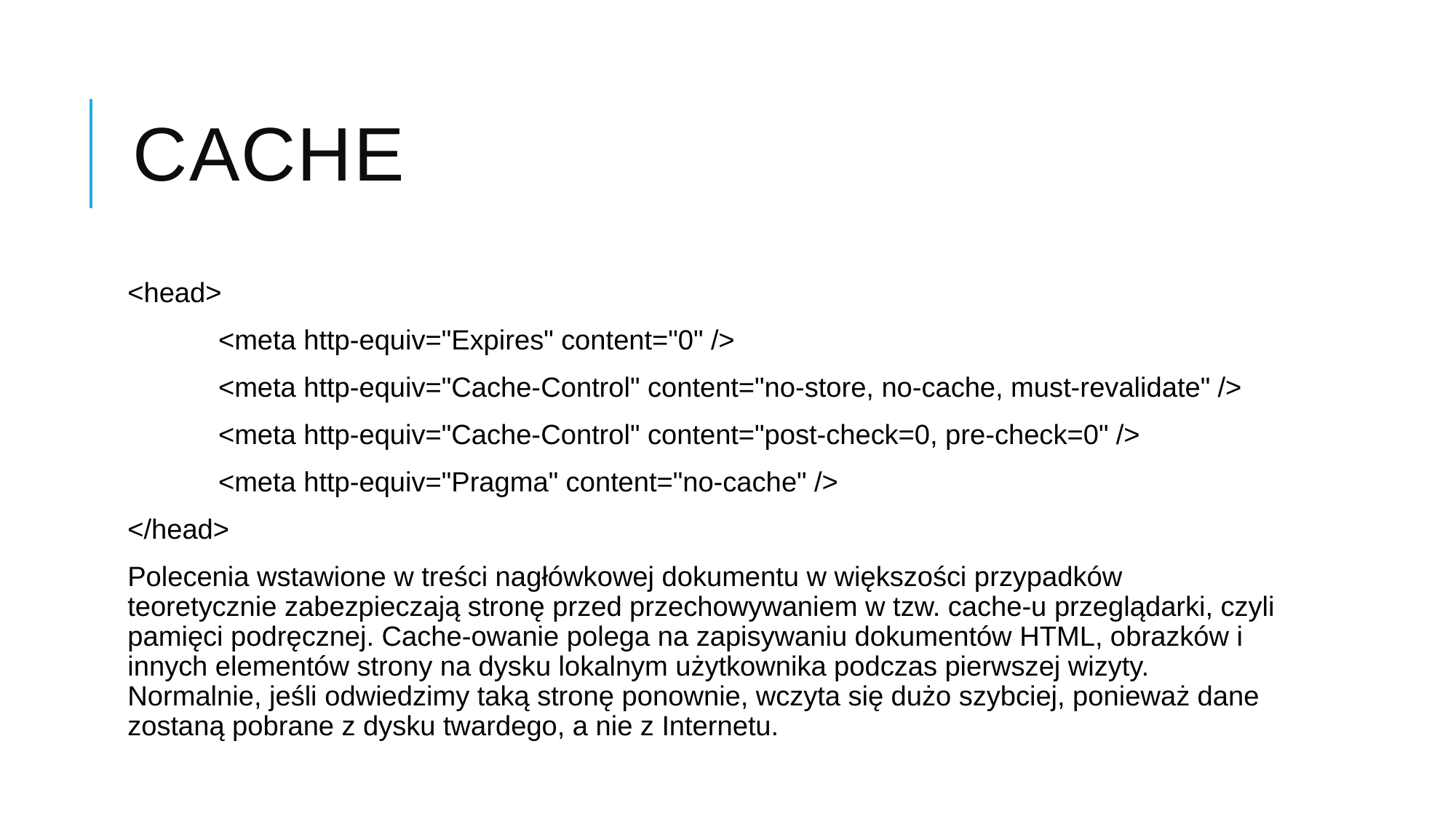

# Cache
<head>
	<meta http-equiv="Expires" content="0" />
	<meta http-equiv="Cache-Control" content="no-store, no-cache, must-revalidate" />
	<meta http-equiv="Cache-Control" content="post-check=0, pre-check=0" />
	<meta http-equiv="Pragma" content="no-cache" />
</head>
Polecenia wstawione w treści nagłówkowej dokumentu w większości przypadków teoretycznie zabezpieczają stronę przed przechowywaniem w tzw. cache-u przeglądarki, czyli pamięci podręcznej. Cache-owanie polega na zapisywaniu dokumentów HTML, obrazków i innych elementów strony na dysku lokalnym użytkownika podczas pierwszej wizyty. Normalnie, jeśli odwiedzimy taką stronę ponownie, wczyta się dużo szybciej, ponieważ dane zostaną pobrane z dysku twardego, a nie z Internetu.